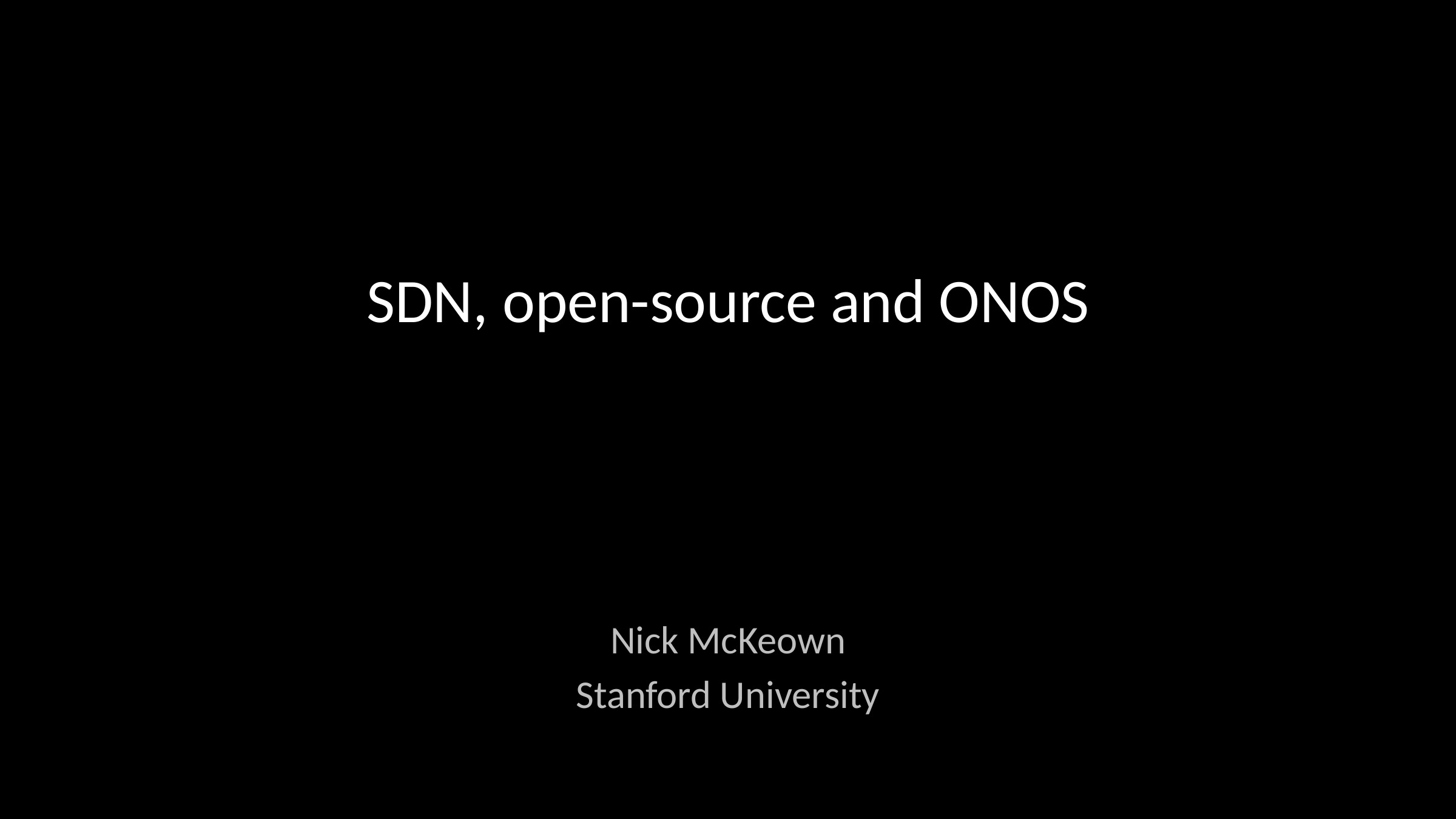

# SDN, open-source and ONOS
Nick McKeown
Stanford University